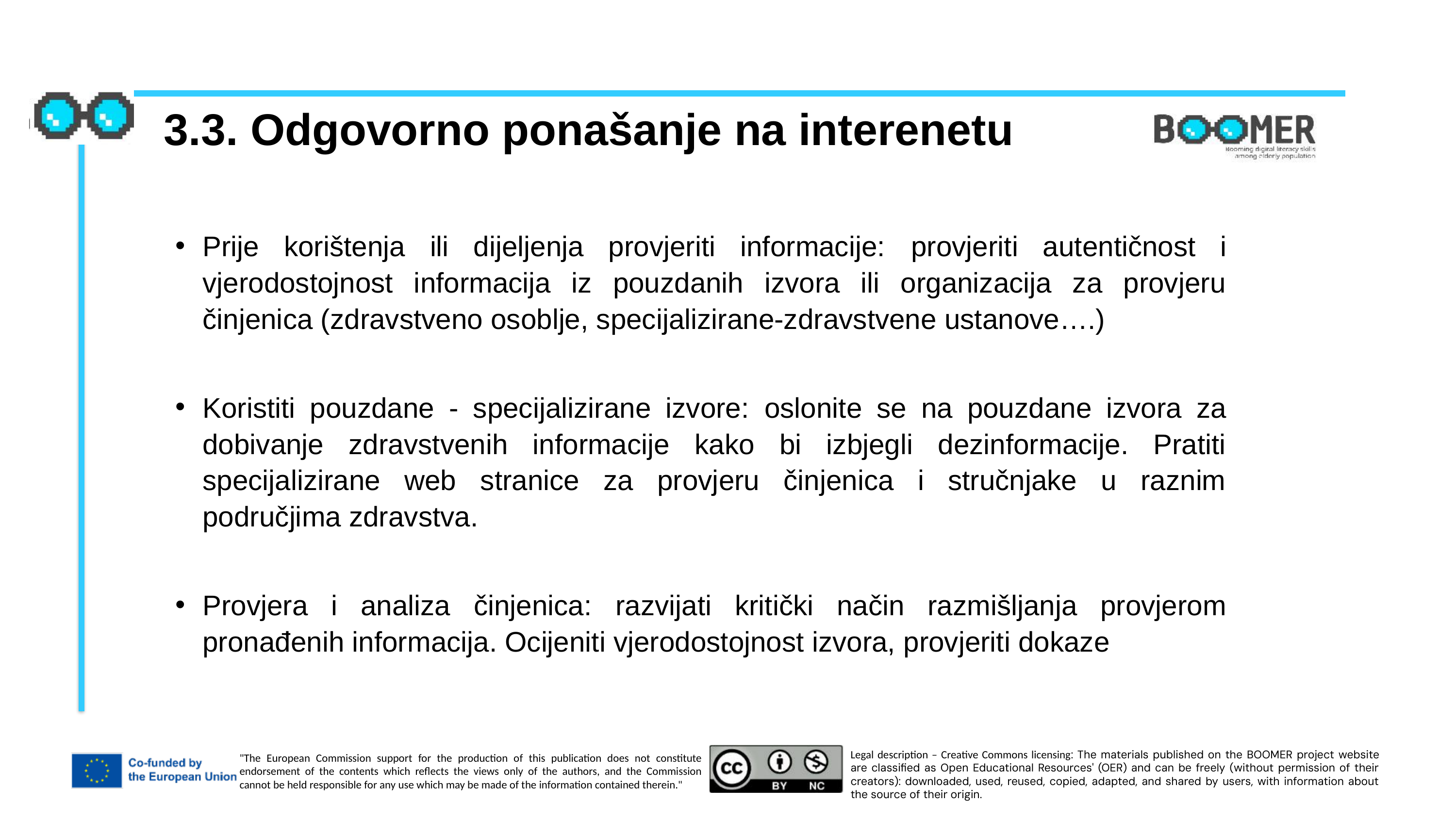

3.3. Odgovorno ponašanje na interenetu

Prije korištenja ili dijeljenja provjeriti informacije: provjeriti autentičnost i vjerodostojnost informacija iz pouzdanih izvora ili organizacija za provjeru činjenica (zdravstveno osoblje, specijalizirane-zdravstvene ustanove….)

Koristiti pouzdane - specijalizirane izvore: oslonite se na pouzdane izvora za dobivanje zdravstvenih informacije kako bi izbjegli dezinformacije. Pratiti specijalizirane web stranice za provjeru činjenica i stručnjake u raznim područjima zdravstva.

Provjera i analiza činjenica: razvijati kritički način razmišljanja provjerom pronađenih informacija. Ocijeniti vjerodostojnost izvora, provjeriti dokaze